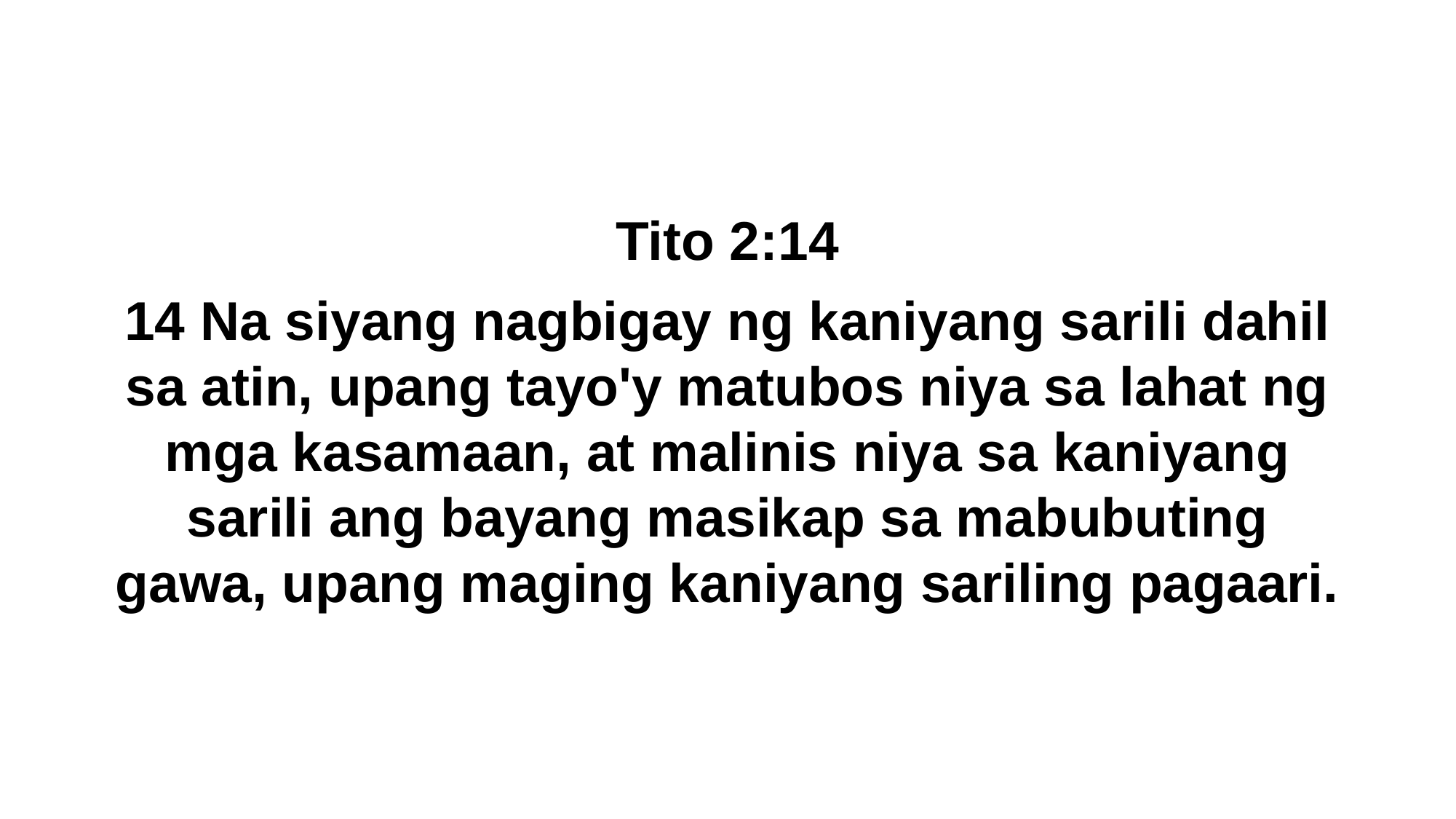

Tito 2:14
14 Na siyang nagbigay ng kaniyang sarili dahil sa atin, upang tayo'y matubos niya sa lahat ng mga kasamaan, at malinis niya sa kaniyang sarili ang bayang masikap sa mabubuting gawa, upang maging kaniyang sariling pagaari.